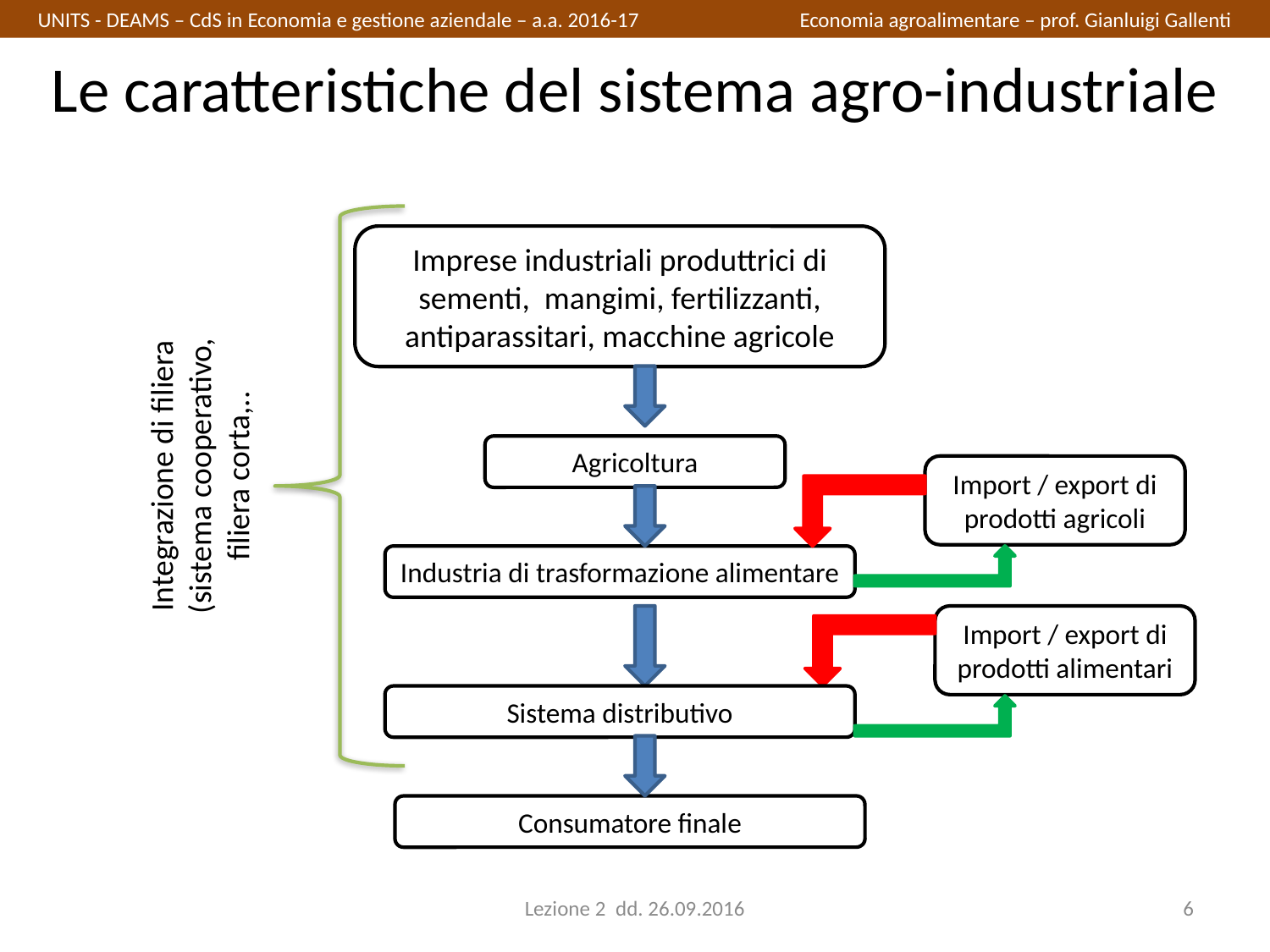

UNITS - DEAMS – CdS in Economia e gestione aziendale – a.a. 2016-17		Economia agroalimentare – prof. Gianluigi Gallenti
# Le caratteristiche del sistema agro-industriale

Imprese industriali produttrici di sementi,  mangimi, fertilizzanti, antiparassitari, macchine agricole
Integrazione di filiera (sistema cooperativo, filiera corta,..

Agricoltura
Import / export di prodotti agricoli

Industria di trasformazione alimentare

Import / export di prodotti alimentari

Sistema distributivo

Consumatore finale
Lezione 2  dd. 26.09.2016
6